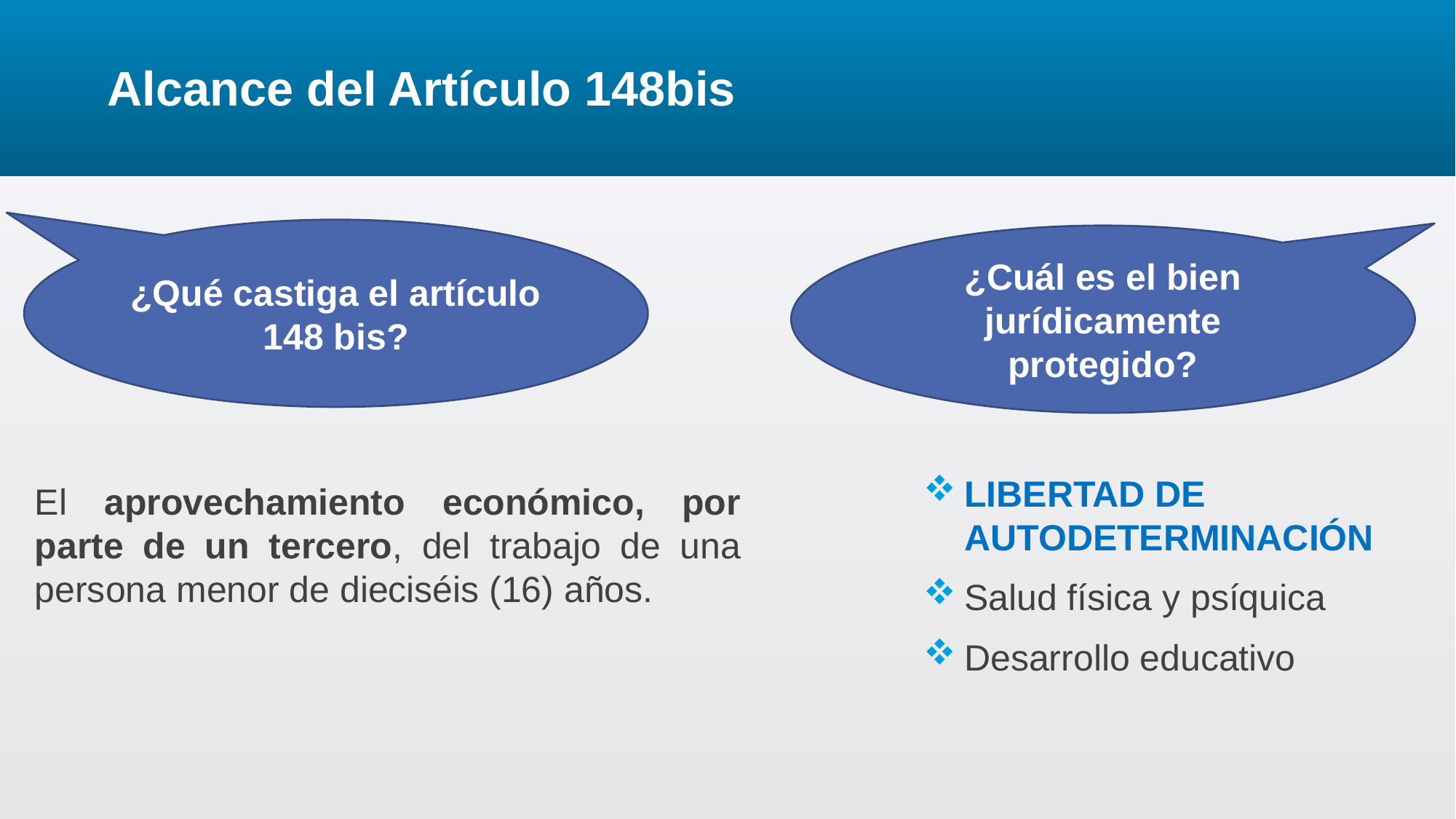

# Alcance del Artículo 148bis
¿Qué castiga el artículo 148 bis?
¿Cuál es el bien jurídicamente protegido?

LIBERTAD DE AUTODETERMINACIÓN
Salud física y psíquica
Desarrollo educativo

El aprovechamiento económico, por parte de un tercero, del trabajo de una persona menor de dieciséis (16) años.